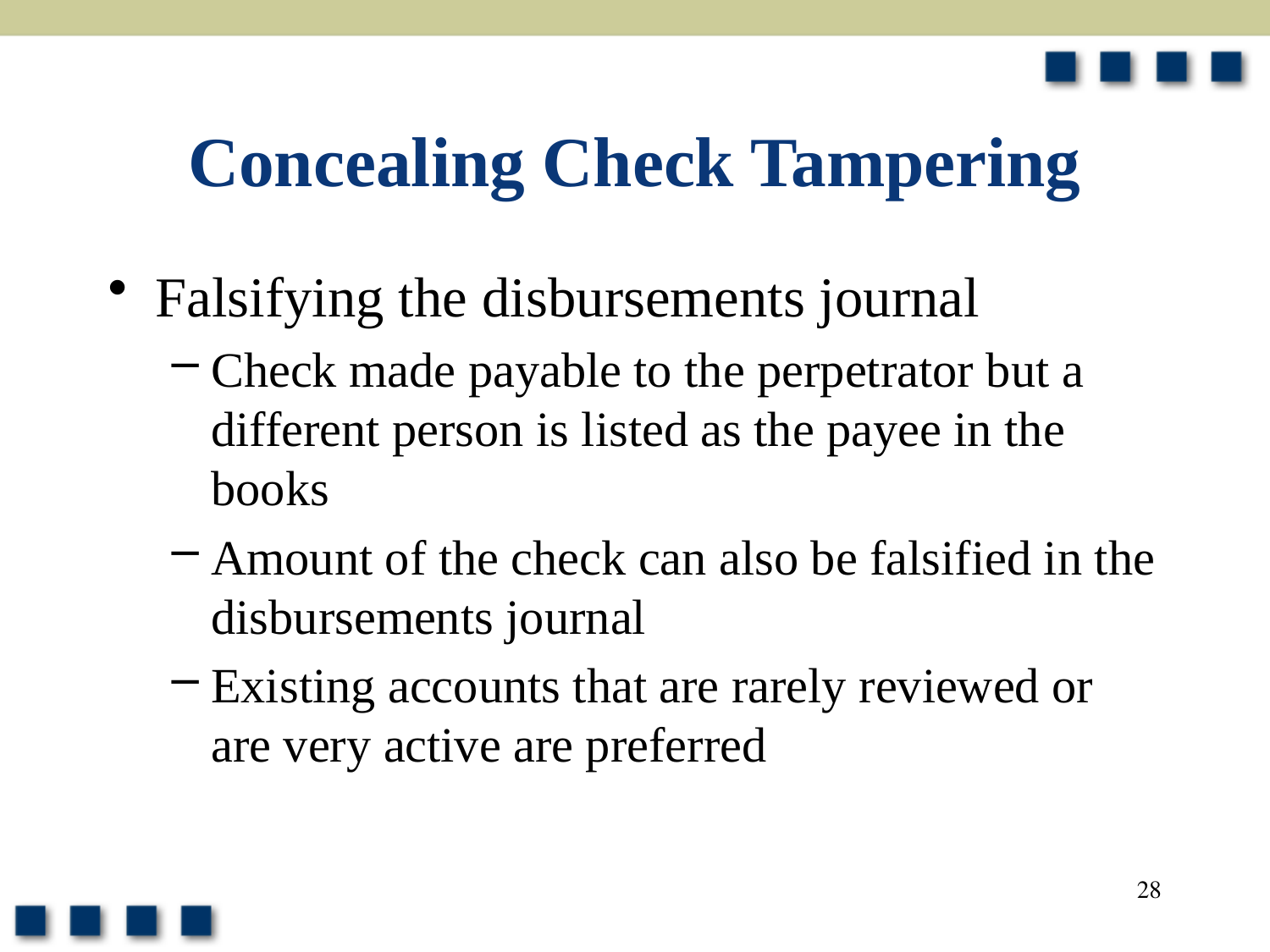

# Concealing Check Tampering
Falsifying the disbursements journal
Check made payable to the perpetrator but a different person is listed as the payee in the books
Amount of the check can also be falsified in the disbursements journal
Existing accounts that are rarely reviewed or are very active are preferred

28